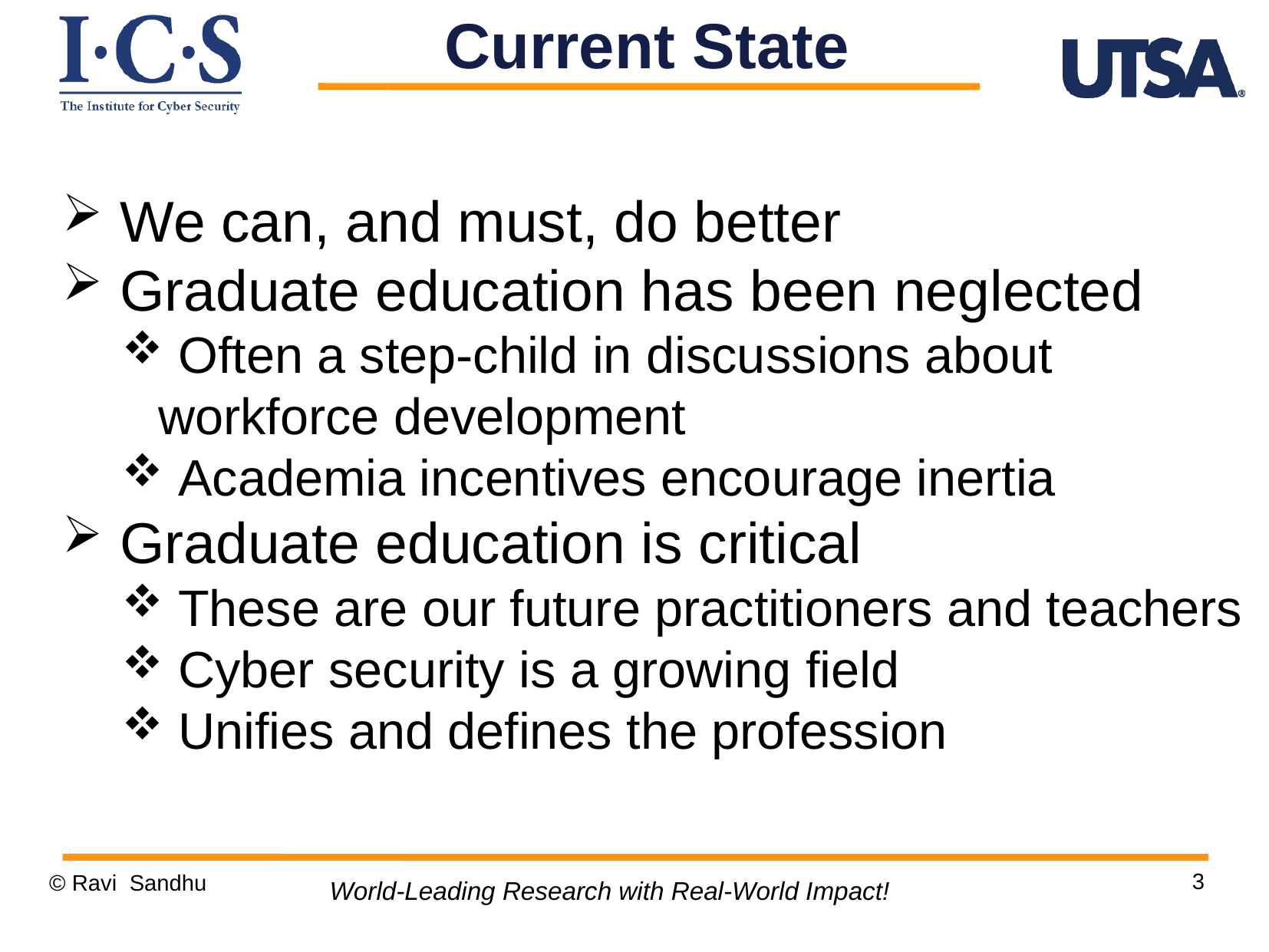

Current State

 We can, and must, do better
 Graduate education has been neglected
 Often a step-child in discussions about workforce development
 Academia incentives encourage inertia
 Graduate education is critical
 These are our future practitioners and teachers
 Cyber security is a growing field
 Unifies and defines the profession

3
© Ravi  Sandhu
World-Leading Research with Real-World Impact!